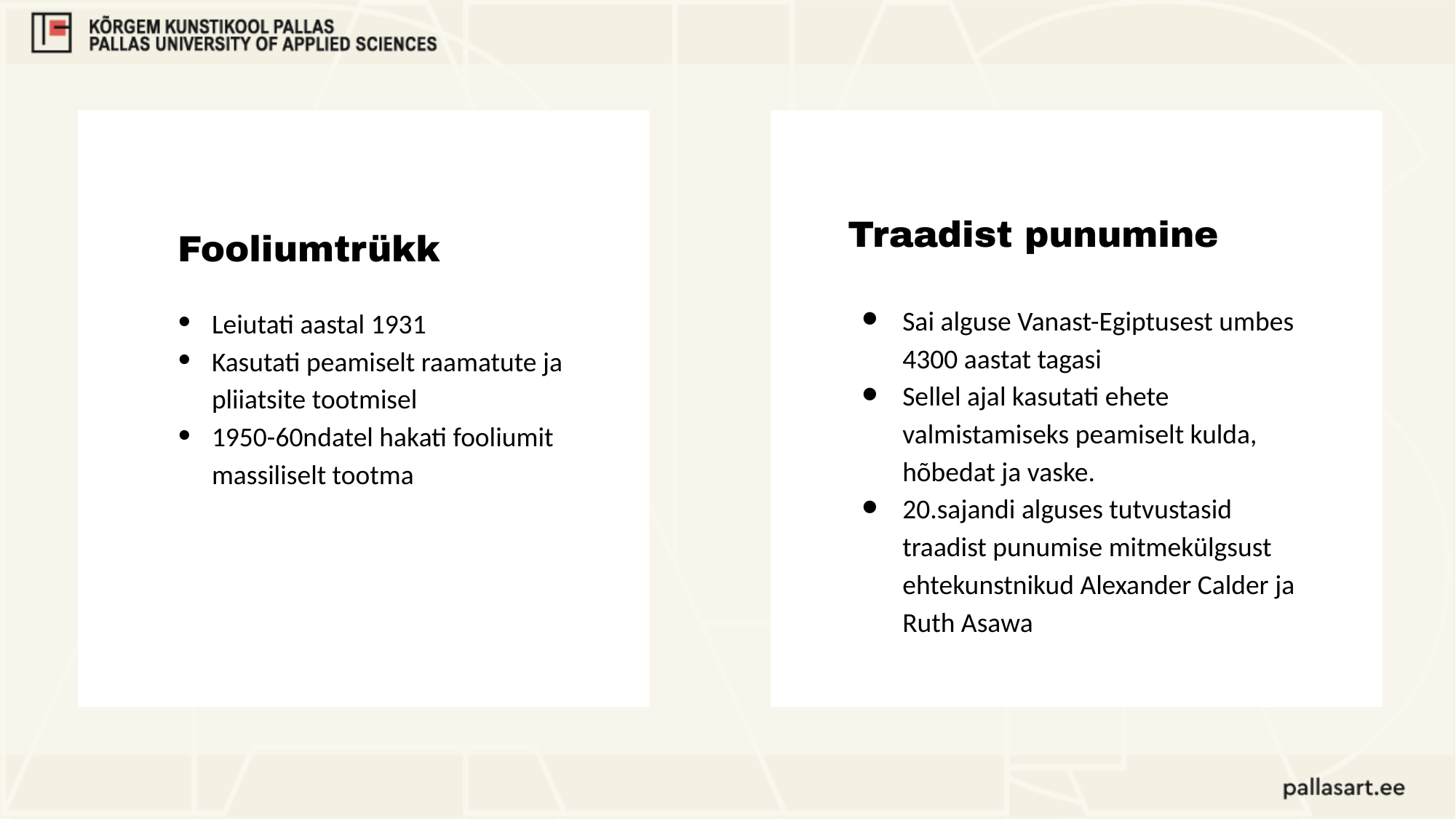

Traadist punumine

Sai alguse Vanast-Egiptusest umbes 4300 aastat tagasi
Sellel ajal kasutati ehete valmistamiseks peamiselt kulda, hõbedat ja vaske.
20.sajandi alguses tutvustasid traadist punumise mitmekülgsust  ehtekunstnikud Alexander Calder ja Ruth Asawa

Fooliumtrükk

Leiutati aastal 1931
Kasutati peamiselt raamatute ja pliiatsite tootmisel
1950-60ndatel hakati fooliumit massiliselt tootma